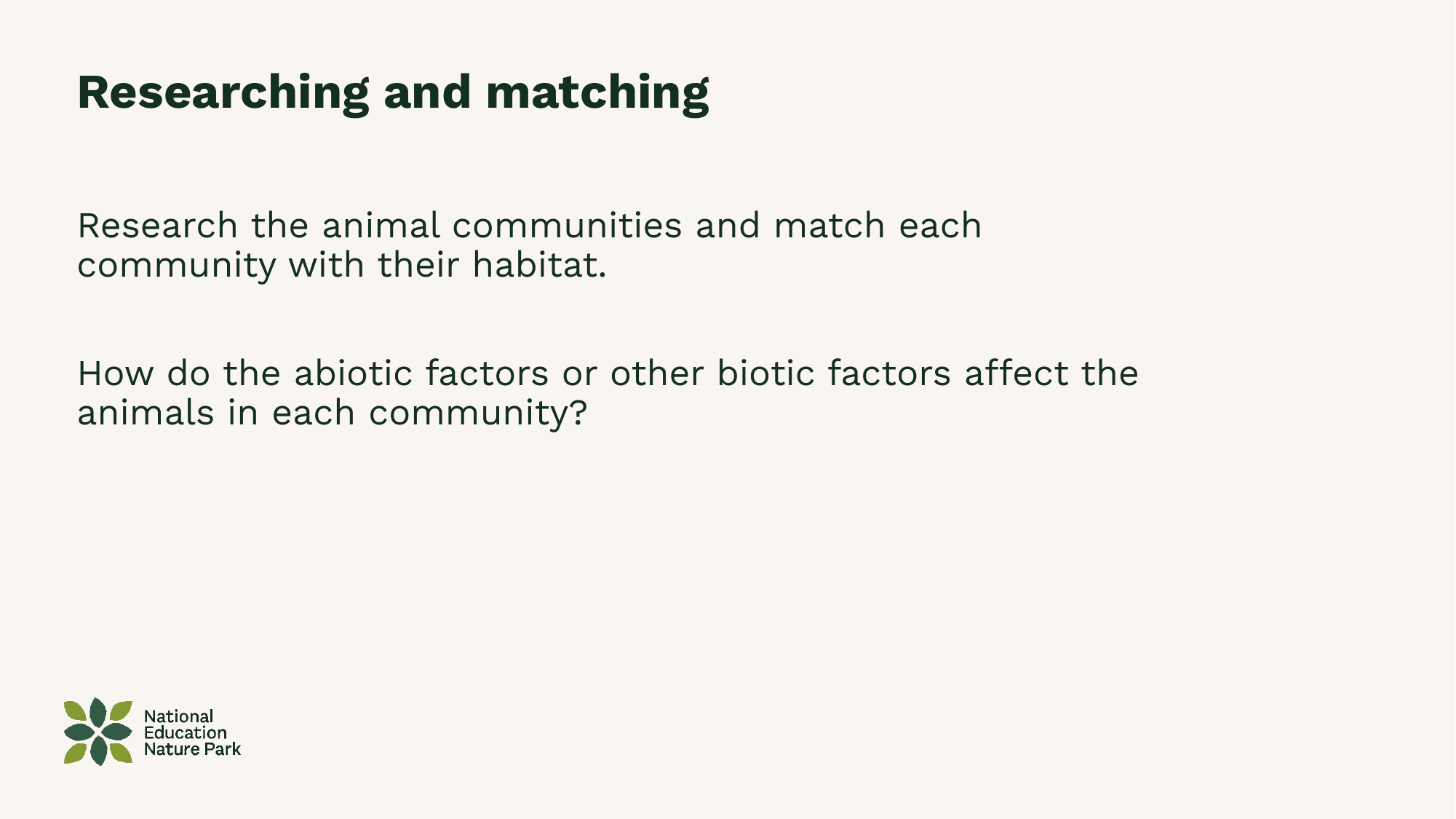

# Researching and matching
Research the animal communities and match each community with their habitat.

How do the abiotic factors or other biotic factors affect the animals in each community?